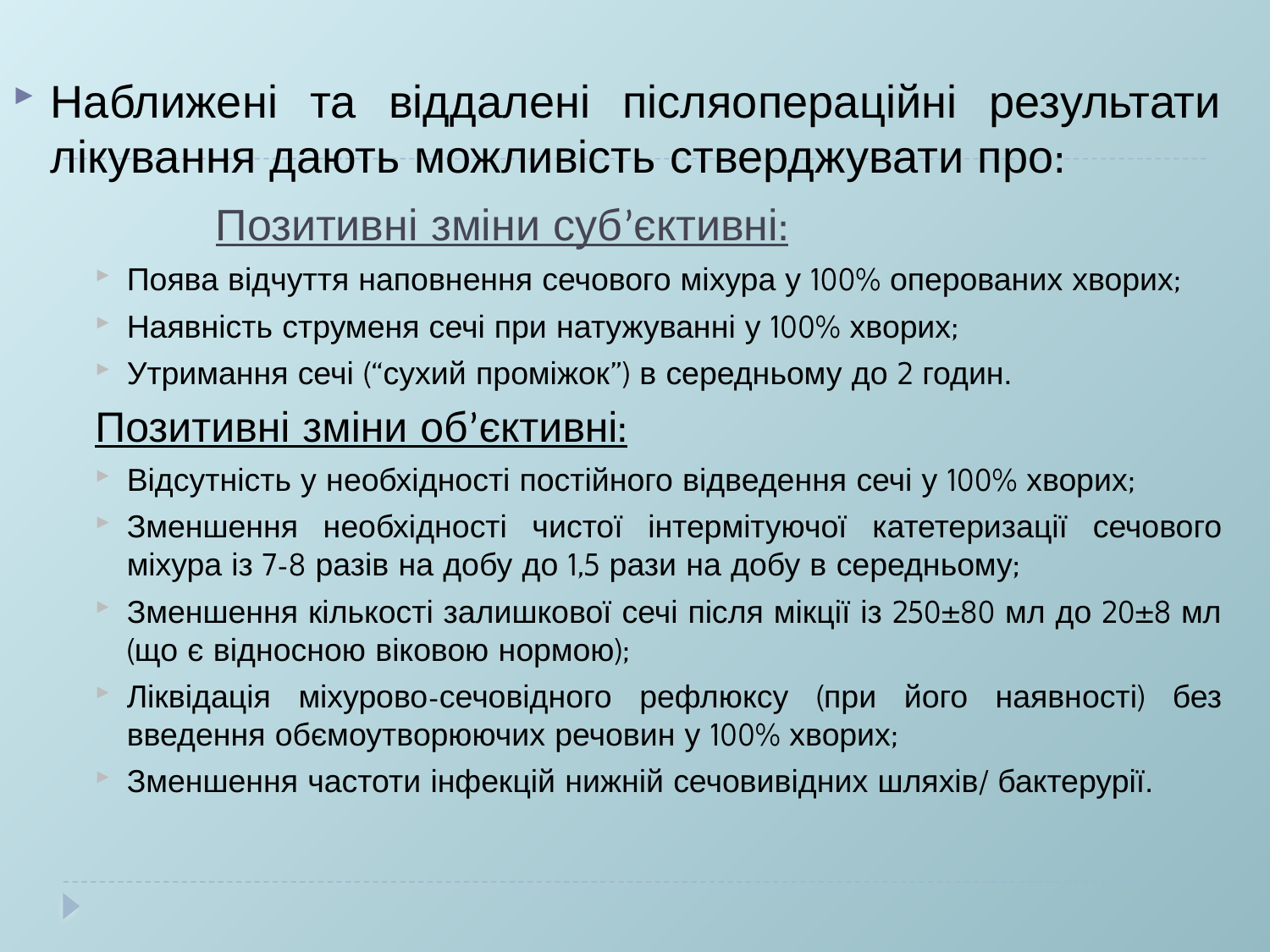

Наближені та віддалені післяопераційні результати лікування дають можливість стверджувати про:
		Позитивні зміни суб’єктивні:
Поява відчуття наповнення сечового міхура у 100% оперованих хворих;
Наявність струменя сечі при натужуванні у 100% хворих;
Утримання сечі (“сухий проміжок”) в середньому до 2 годин.
Позитивні зміни об’єктивні:
Відсутність у необхідності постійного відведення сечі у 100% хворих;
Зменшення необхідності чистої інтермітуючої катетеризації сечового міхура із 7-8 разів на добу до 1,5 рази на добу в середньому;
Зменшення кількості залишкової сечі після мікції із 250±80 мл до 20±8 мл (що є відносною віковою нормою);
Ліквідація міхурово-сечовідного рефлюксу (при його наявності) без введення обємоутворюючих речовин у 100% хворих;
Зменшення частоти інфекцій нижній сечовивідних шляхів/ бактерурії.